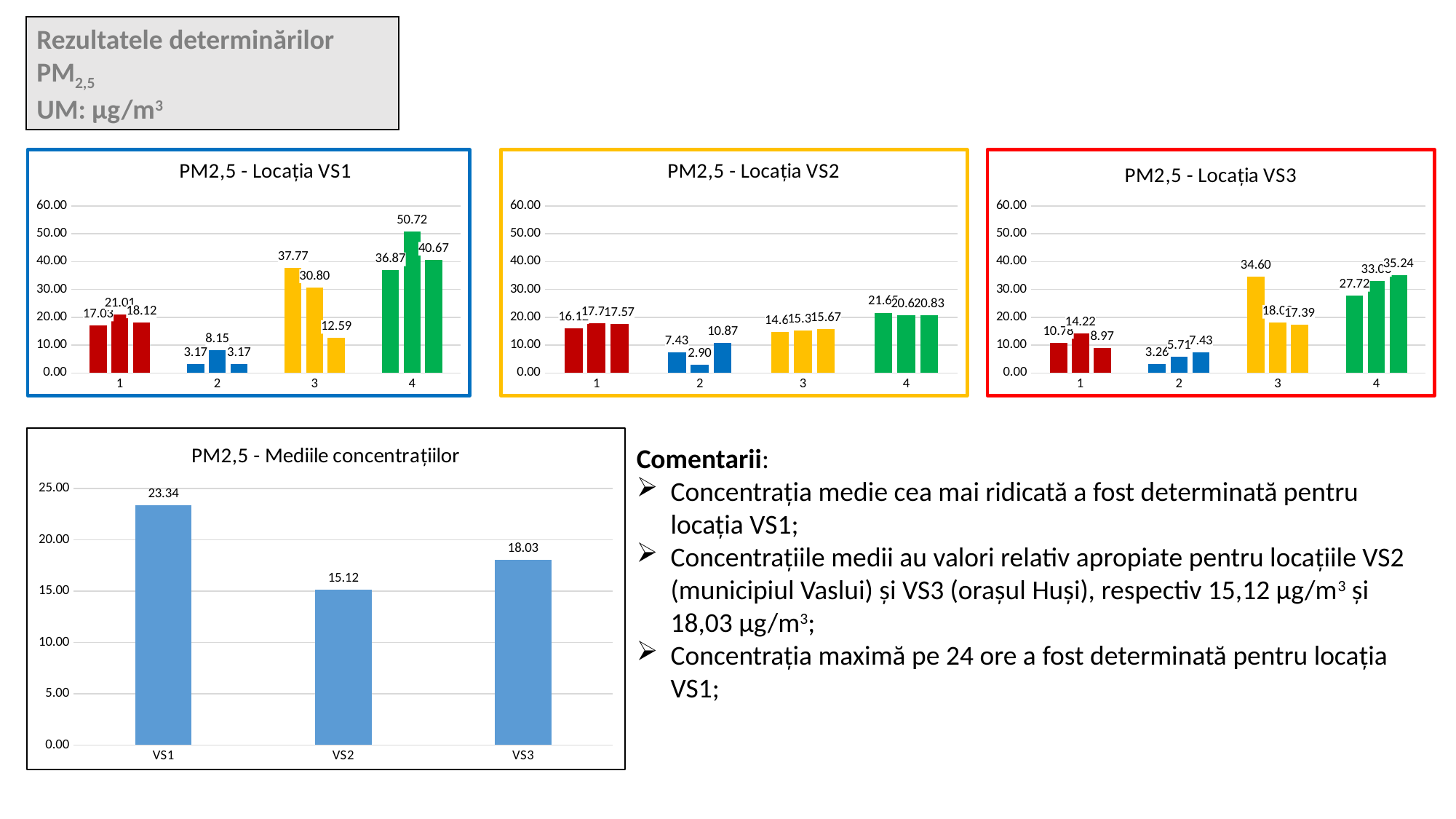

Rezultatele determinărilor
PM2,5
UM: µg/m3

### Chart: PM2,5 - Locația VS1

| Category |  |  |  |
|---|---|---|---|

### Chart: PM2,5 - Locația VS2

| Category |  |  |  |
|---|---|---|---|

### Chart: PM2,5 - Locația VS3

| Category |  |  |  |
|---|---|---|---|

### Chart: PM2,5 - Mediile concentrațiilor

| Category | POIM |
|---|---|
| VS1 | 23.339371980676333 |
| VS2 | 15.11926328502436 |
| VS3 | 18.032910628019177 |
Comentarii:
Concentrația medie cea mai ridicată a fost determinată pentru locația VS1;
Concentrațiile medii au valori relativ apropiate pentru locațiile VS2 (municipiul Vaslui) și VS3 (orașul Huși), respectiv 15,12 µg/m3 și 18,03 µg/m3;
Concentrația maximă pe 24 ore a fost determinată pentru locația VS1;